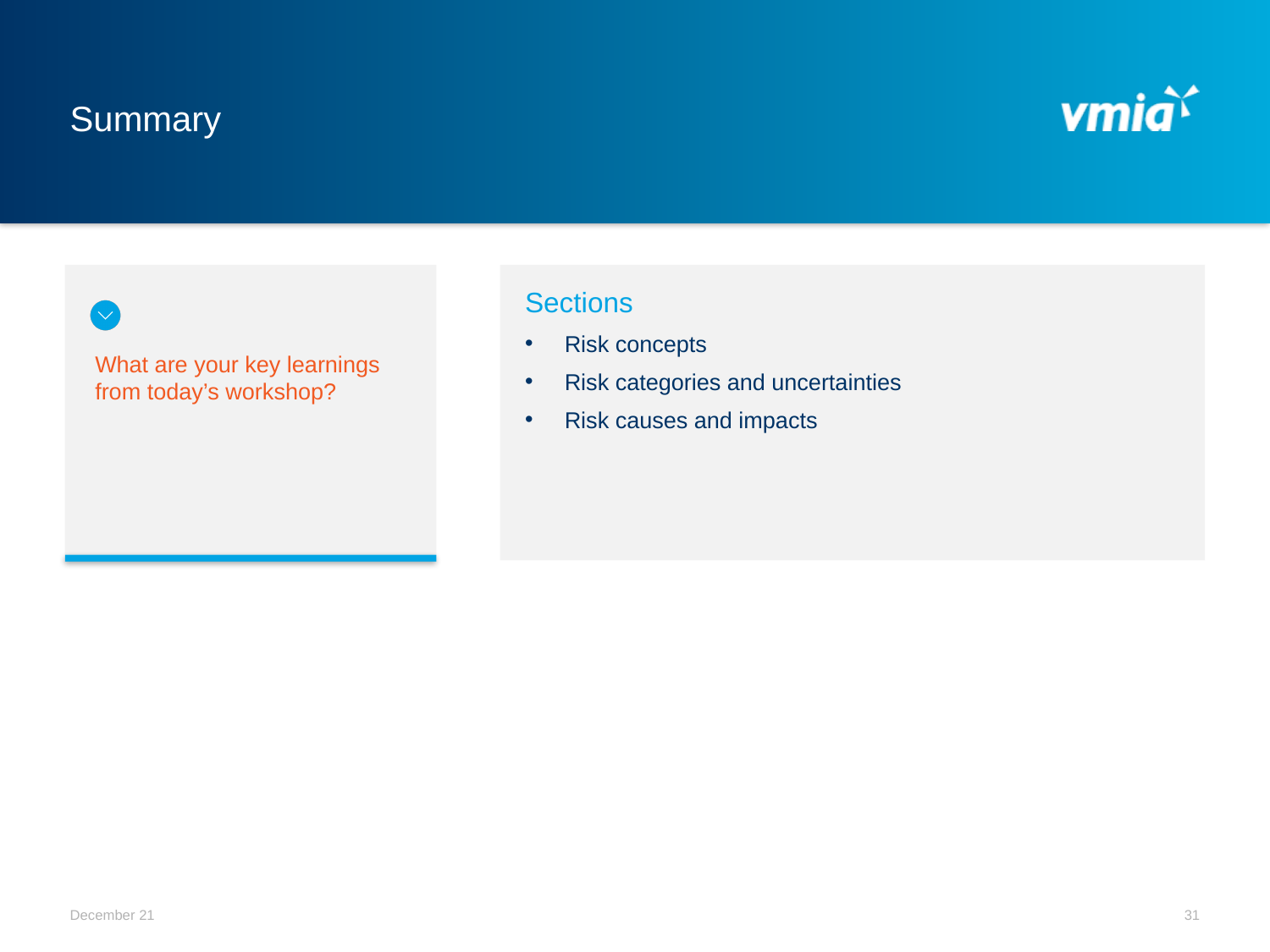

# Summary
Sections
Risk concepts
Risk categories and uncertainties
Risk causes and impacts
What are your key learnings from today’s workshop?
December 21
31